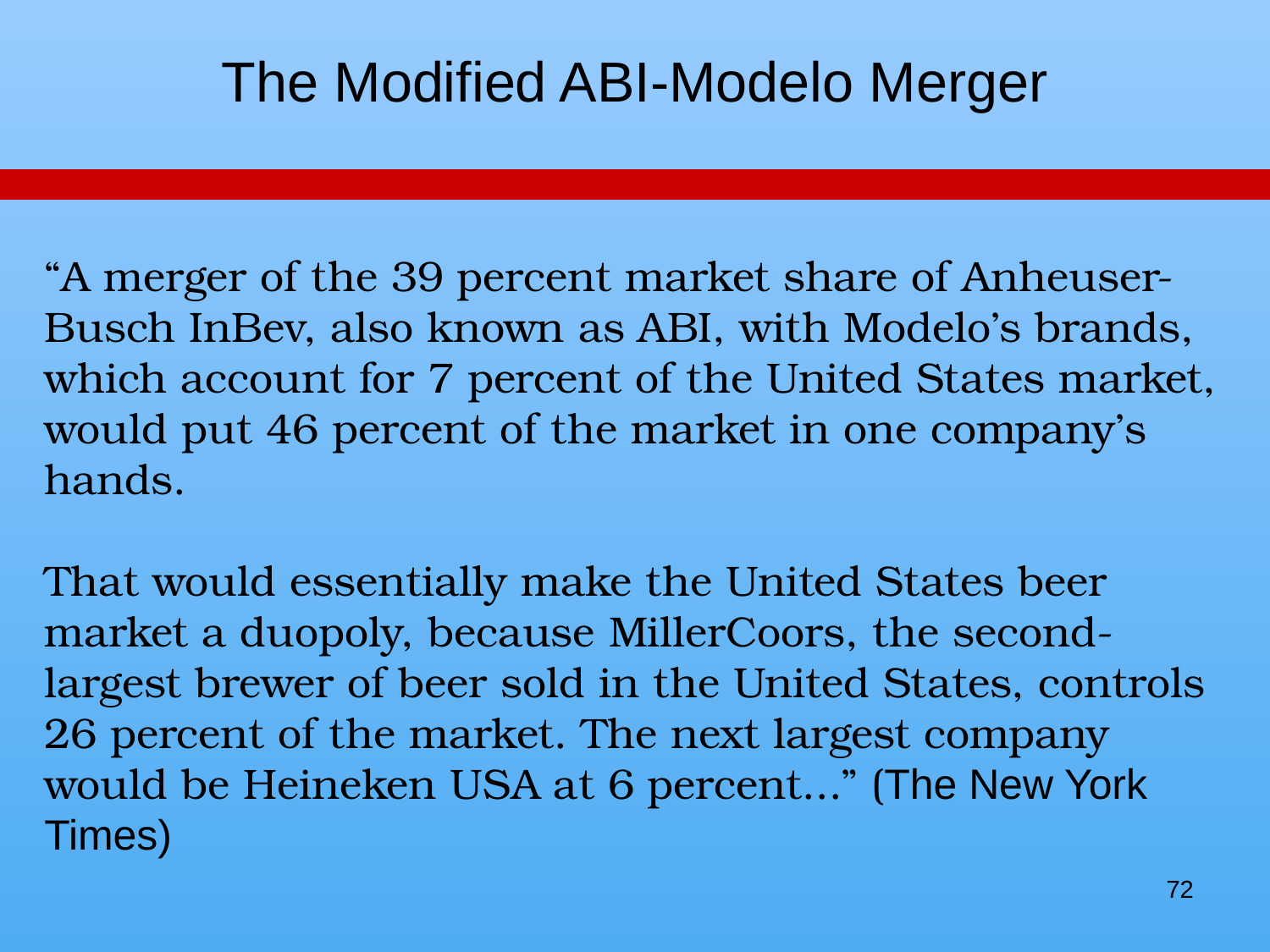

# The Modified ABI-Modelo Merger
“A merger of the 39 percent market share of Anheuser-Busch InBev, also known as ABI, with Modelo’s brands, which account for 7 percent of the United States market, would put 46 percent of the market in one company’s hands.

That would essentially make the United States beer market a duopoly, because MillerCoors, the second-largest brewer of beer sold in the United States, controls 26 percent of the market. The next largest company would be Heineken USA at 6 percent...” (The New York Times)
72